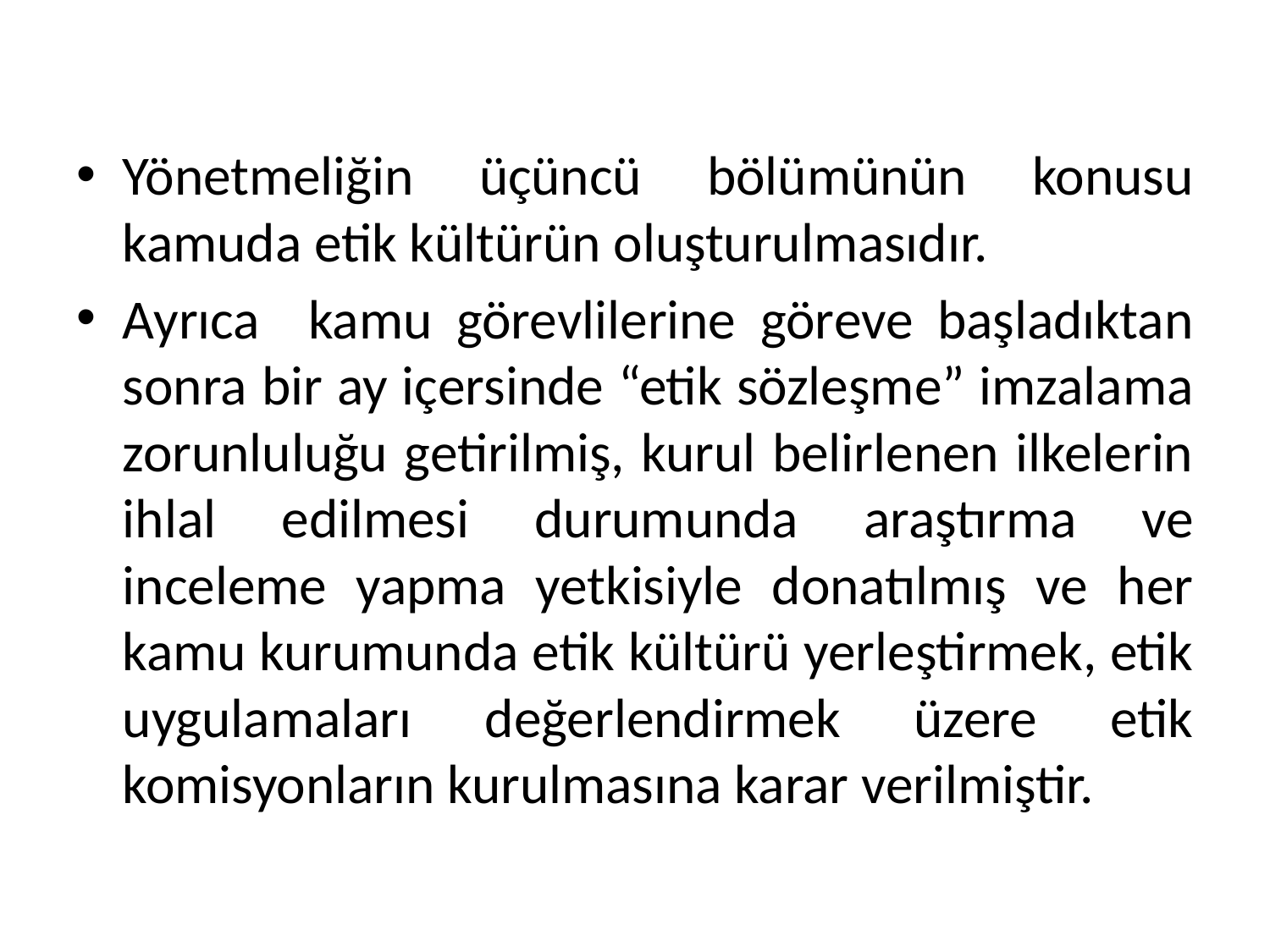

Yönetmeliğin üçüncü bölümünün konusu kamuda etik kültürün oluşturulmasıdır.
Ayrıca  kamu görevlilerine göreve başladıktan sonra bir ay içersinde “etik sözleşme” imzalama zorunluluğu getirilmiş, kurul belirlenen ilkelerin ihlal edilmesi durumunda araştırma ve inceleme yapma yetkisiyle donatılmış ve her kamu kurumunda etik kültürü yerleştirmek, etik uygulamaları değerlendirmek üzere etik komisyonların kurulmasına karar verilmiştir.